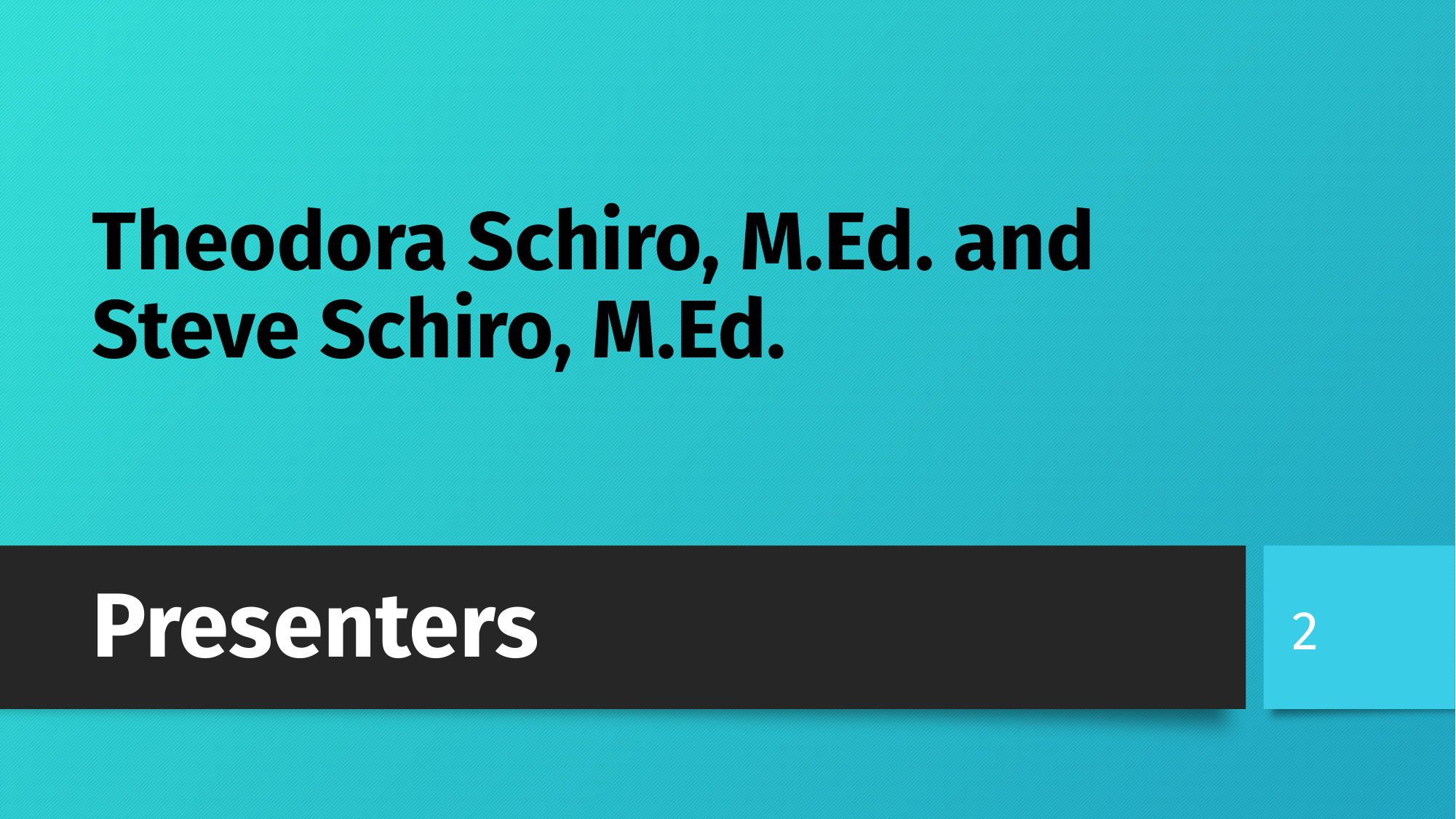

# Theodora Schiro, M.Ed. and Steve Schiro, M.Ed.
Presenters
2